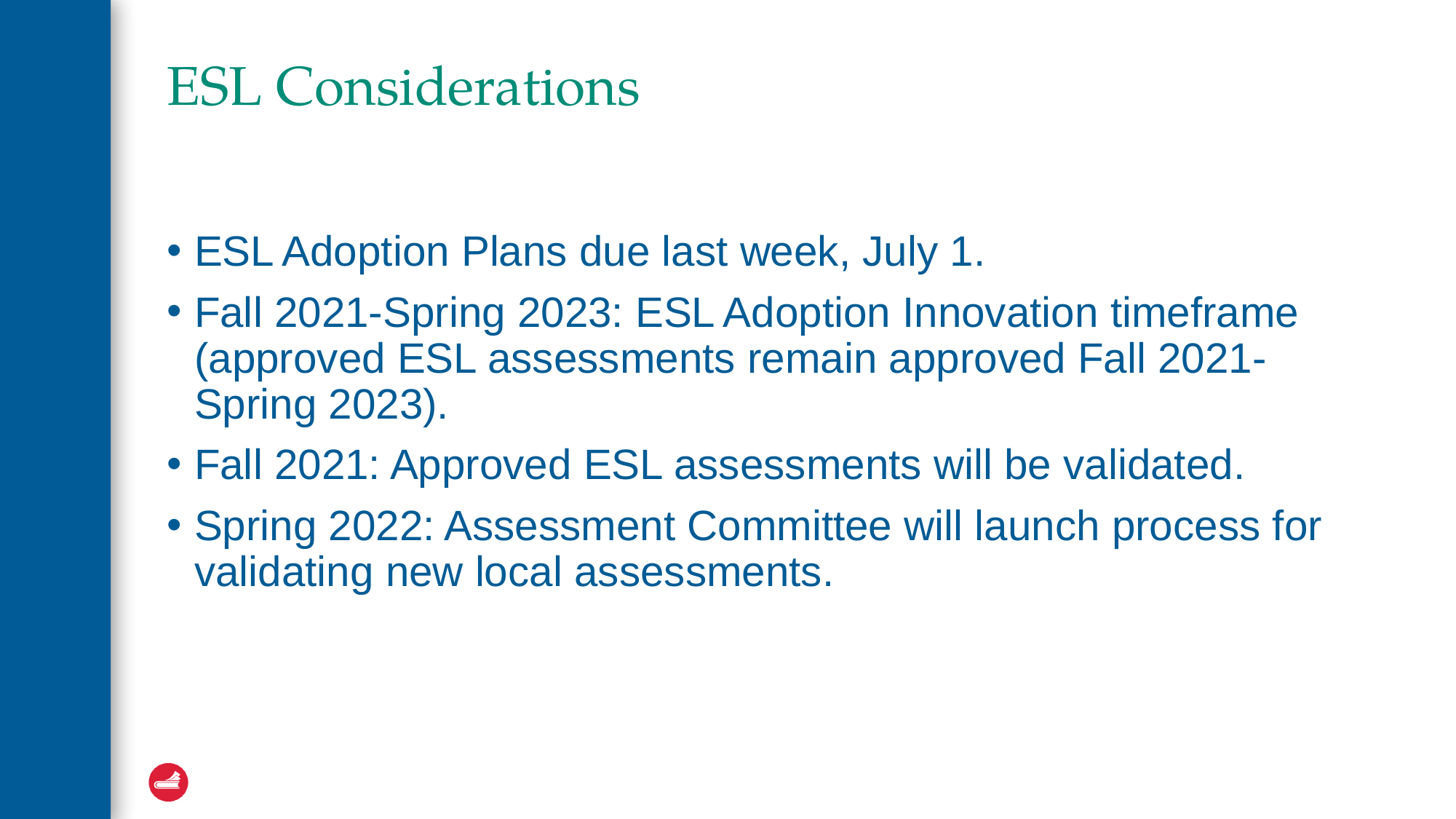

# ESL Considerations
ESL Adoption Plans due last week, July 1.
Fall 2021-Spring 2023: ESL Adoption Innovation timeframe (approved ESL assessments remain approved Fall 2021-Spring 2023).
Fall 2021: Approved ESL assessments will be validated.
Spring 2022: Assessment Committee will launch process for validating new local assessments.